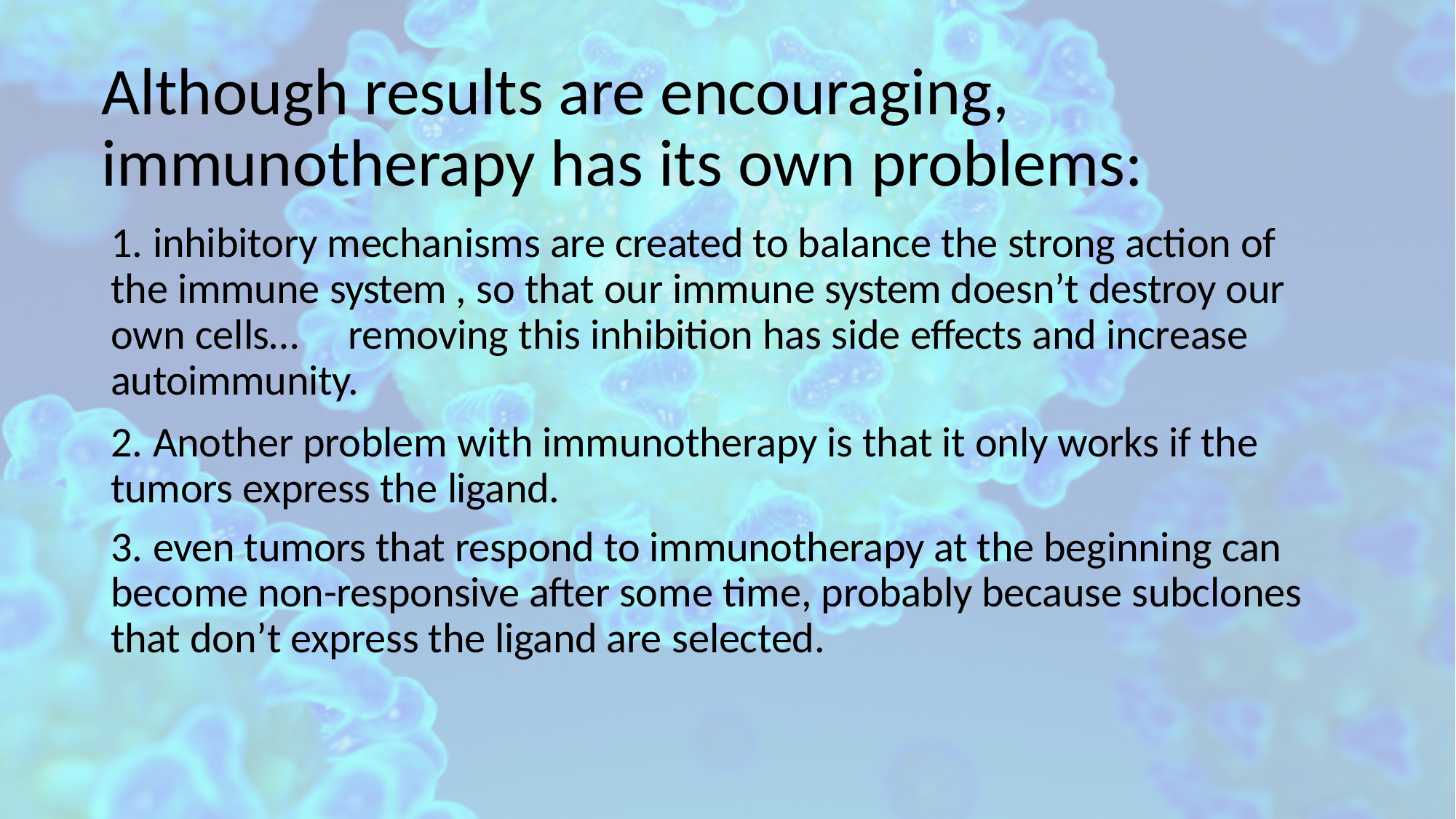

# Although results are encouraging,  immunotherapy has its own problems:
1. inhibitory mechanisms are created to balance the strong action of  the immune system , so that our immune system doesn’t destroy our  own cells…	removing this inhibition has side effects and increase  autoimmunity.
2. Another problem with immunotherapy is that it only works if the  tumors express the ligand.
3. even tumors that respond to immunotherapy at the beginning can  become non-responsive after some time, probably because subclones  that don’t express the ligand are selected.